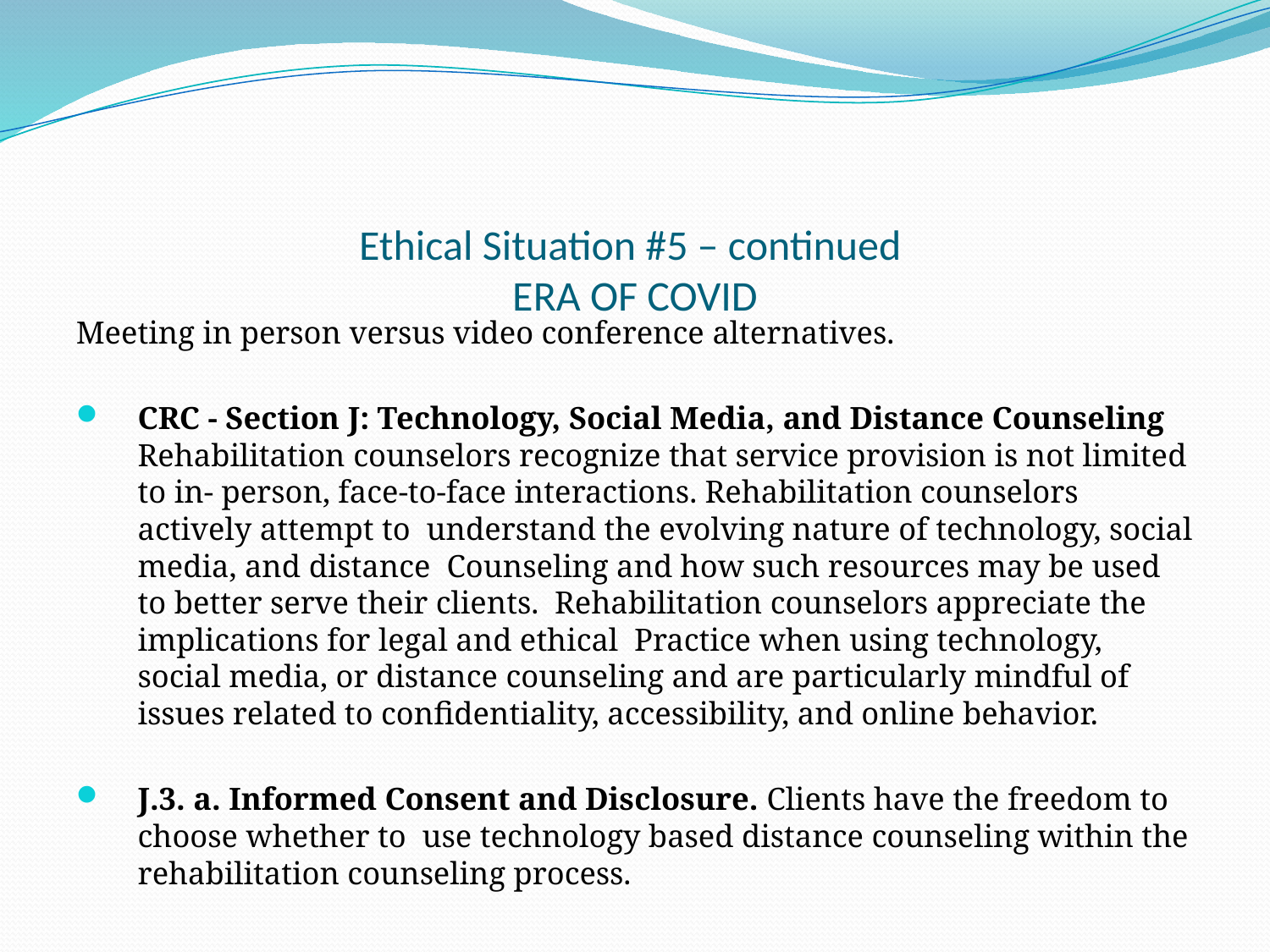

# Ethical Situation #5 – continued ERA OF COVID
Meeting in person versus video conference alternatives.

CRC - Section J: Technology, Social Media, and Distance Counseling Rehabilitation counselors recognize that service provision is not limited to in- person, face-to-face interactions. Rehabilitation counselors actively attempt to  understand the evolving nature of technology, social media, and distance  Counseling and how such resources may be used to better serve their clients.  Rehabilitation counselors appreciate the implications for legal and ethical  Practice when using technology, social media, or distance counseling and are particularly mindful of issues related to confidentiality, accessibility, and online behavior.

J.3. a. Informed Consent and Disclosure. Clients have the freedom to choose whether to  use technology based distance counseling within the rehabilitation counseling process.